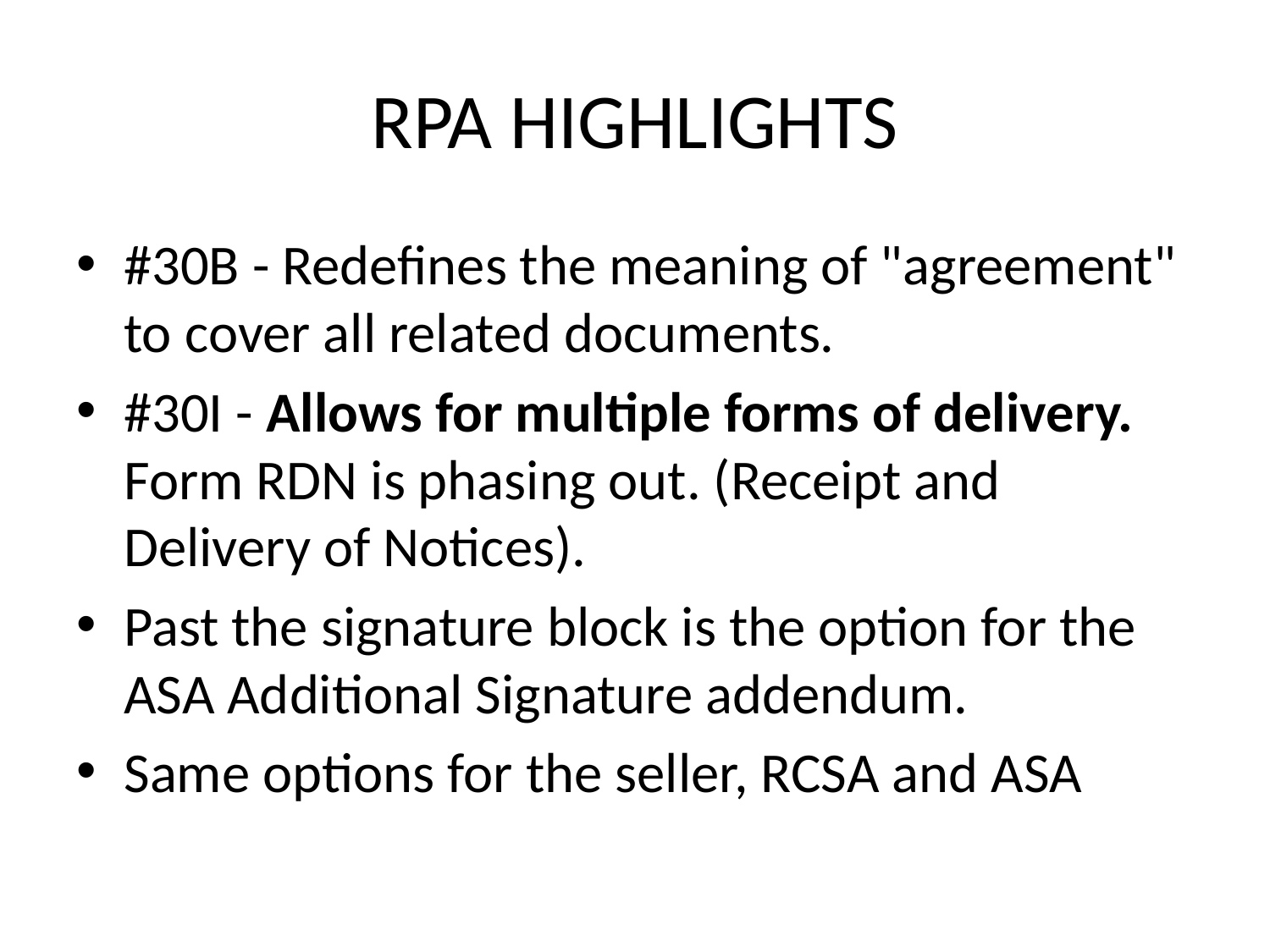

# RPA HIGHLIGHTS
#30B - Redefines the meaning of "agreement" to cover all related documents.
#30I - Allows for multiple forms of delivery.  Form RDN is phasing out. (Receipt and Delivery of Notices).
Past the signature block is the option for the ASA Additional Signature addendum.
Same options for the seller, RCSA and ASA